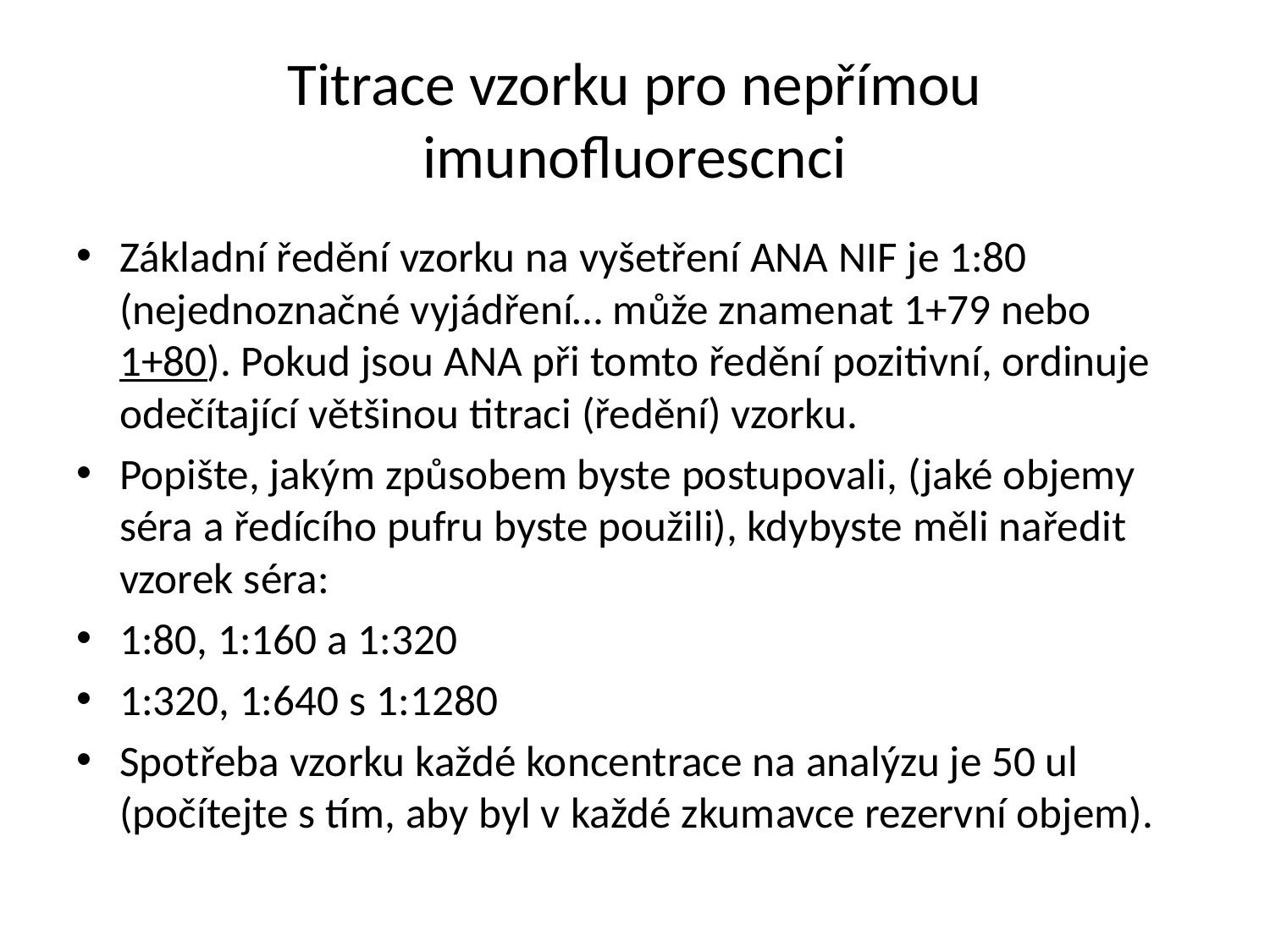

# Titrace vzorku pro nepřímou imunofluorescnci
Základní ředění vzorku na vyšetření ANA NIF je 1:80 (nejednoznačné vyjádření… může znamenat 1+79 nebo 1+80). Pokud jsou ANA při tomto ředění pozitivní, ordinuje odečítající většinou titraci (ředění) vzorku.
Popište, jakým způsobem byste postupovali, (jaké objemy séra a ředícího pufru byste použili), kdybyste měli naředit vzorek séra:
1:80, 1:160 a 1:320
1:320, 1:640 s 1:1280
Spotřeba vzorku každé koncentrace na analýzu je 50 ul (počítejte s tím, aby byl v každé zkumavce rezervní objem).